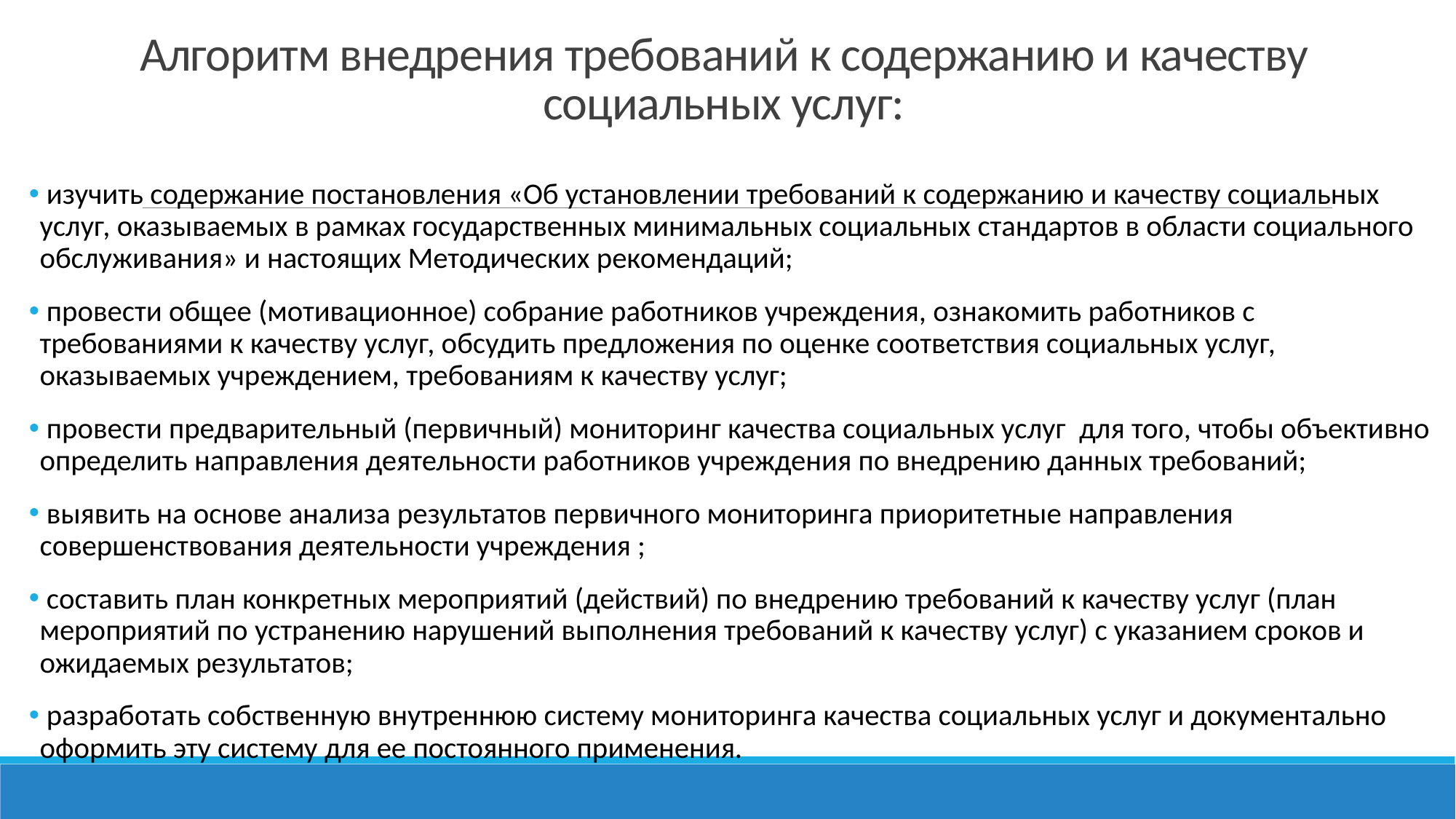

# Алгоритм внедрения требований к содержанию и качеству социальных услуг:
 изучить содержание постановления «Об установлении требований к содержанию и качеству социальных услуг, оказываемых в рамках государственных минимальных социальных стандартов в области социального обслуживания» и настоящих Методических рекомендаций;
 провести общее (мотивационное) собрание работников учреждения, ознакомить работников с требованиями к качеству услуг, обсудить предложения по оценке соответствия социальных услуг, оказываемых учреждением, требованиям к качеству услуг;
 провести предварительный (первичный) мониторинг качества социальных услуг  для того, чтобы объективно определить направления деятельности работников учреждения по внедрению данных требований;
 выявить на основе анализа результатов первичного мониторинга приоритетные направления совершенствования деятельности учреждения ;
 составить план конкретных мероприятий (действий) по внедрению требований к качеству услуг (план мероприятий по устранению нарушений выполнения требований к качеству услуг) с указанием сроков и ожидаемых результатов;
 разработать собственную внутреннюю систему мониторинга качества социальных услуг и документально оформить эту систему для ее постоянного применения.